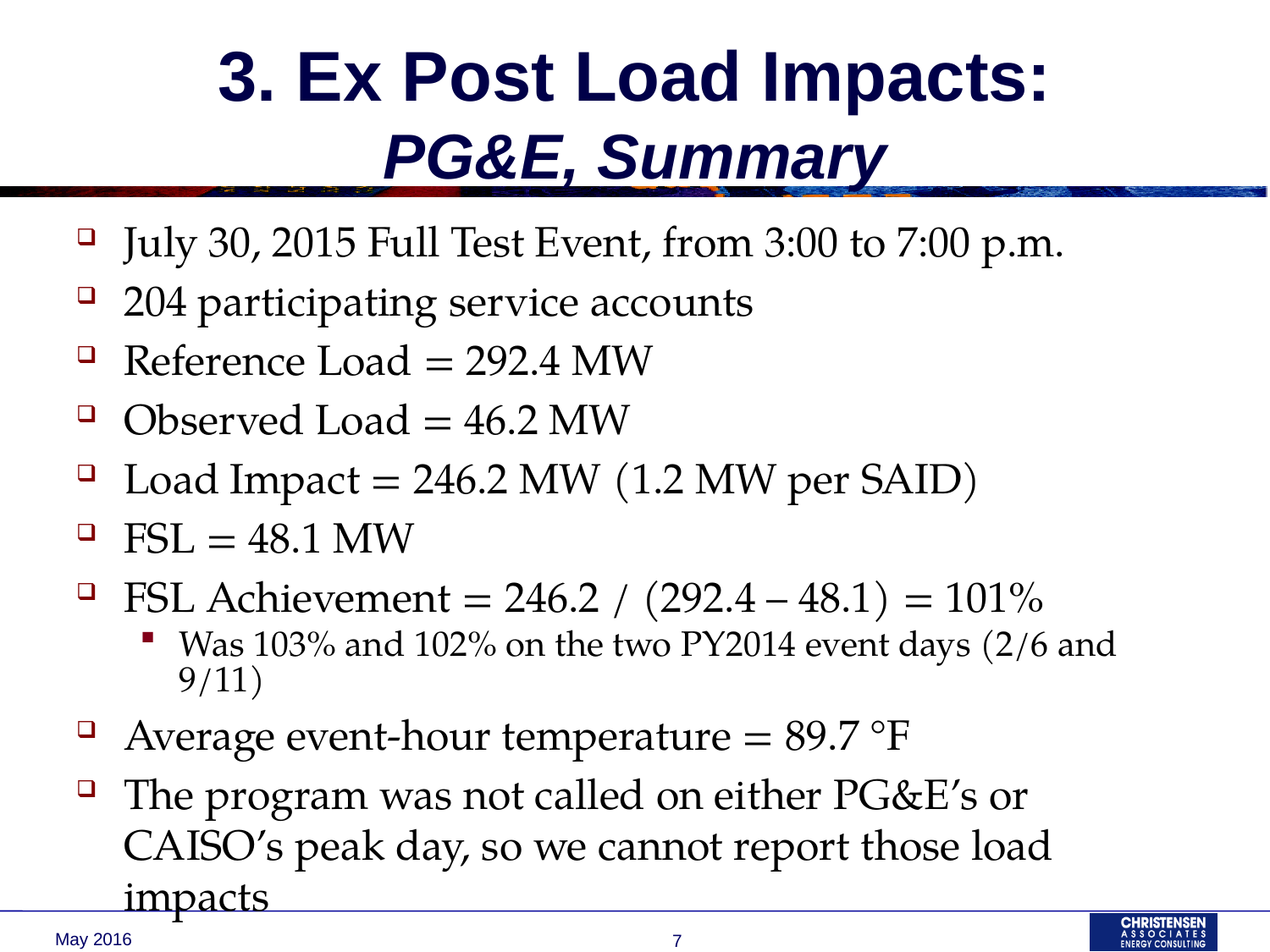

# 3. Ex Post Load Impacts: PG&E, Summary
July 30, 2015 Full Test Event, from 3:00 to 7:00 p.m.
204 participating service accounts
Reference Load = 292.4 MW
Observed Load = 46.2 MW
Load Impact = 246.2 MW (1.2 MW per SAID)
FSL = 48.1 MW
FSL Achievement = 246.2 / (292.4 – 48.1) = 101%
Was 103% and 102% on the two PY2014 event days (2/6 and 9/11)
Average event-hour temperature = 89.7 °F
The program was not called on either PG&E’s or CAISO’s peak day, so we cannot report those load impacts
May 2016
7